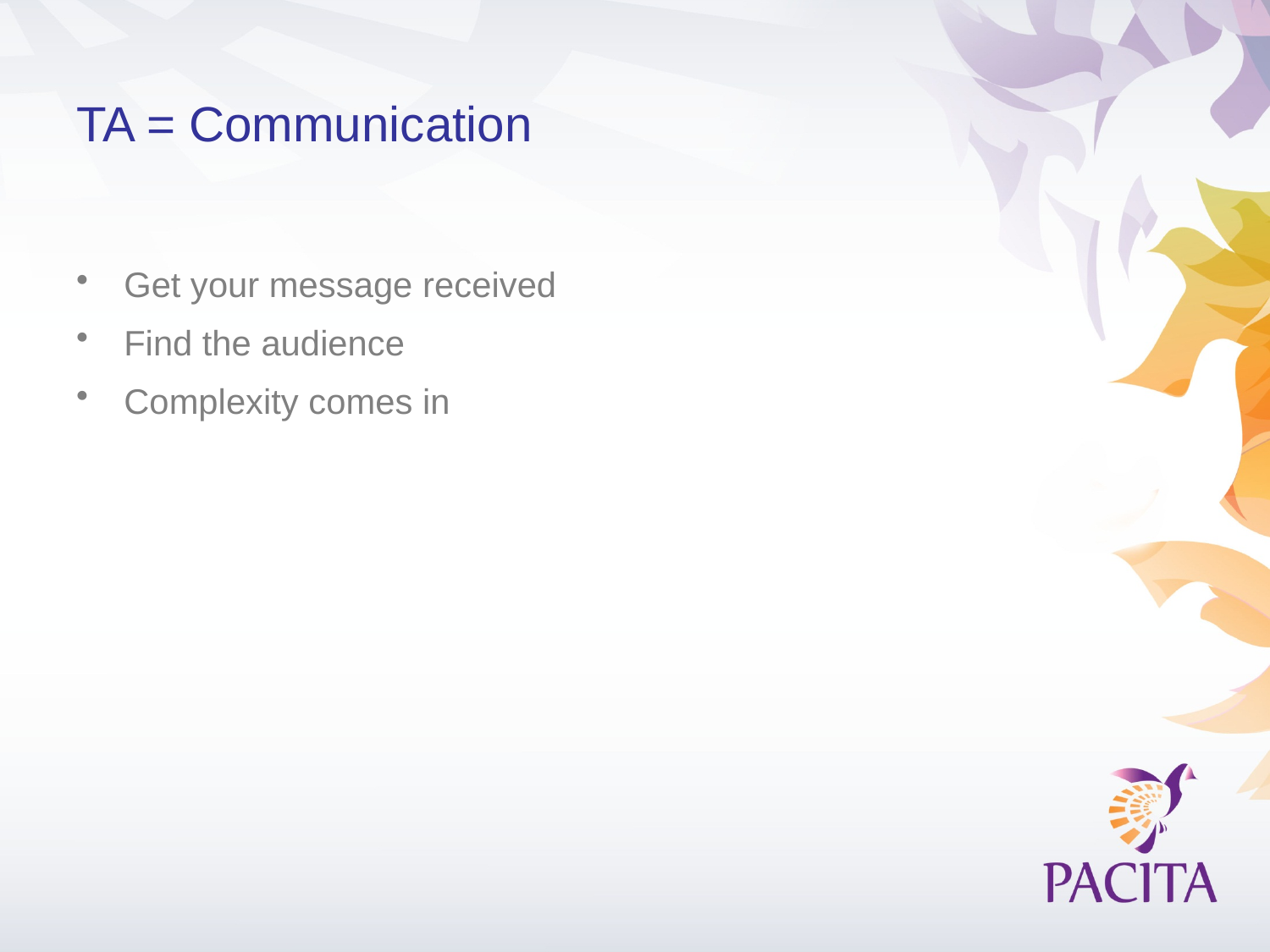

# TA = Communication
Get your message received
Find the audience
Complexity comes in